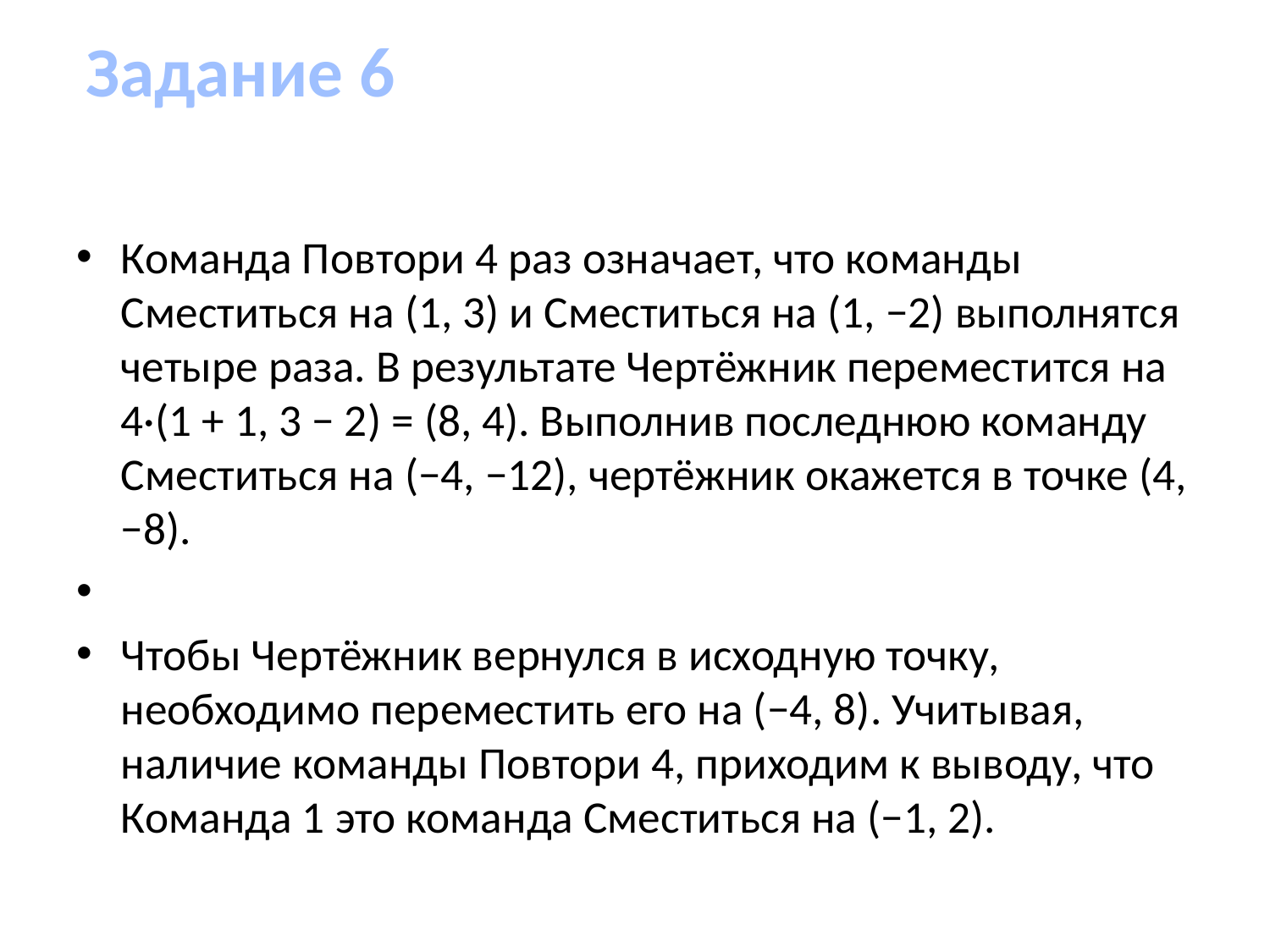

Задание 6
Команда Повтори 4 раз означает, что команды Сместиться на (1, 3) и Сместиться на (1, −2) выполнятся четыре раза. В результате Чертёжник переместится на 4·(1 + 1, 3 − 2) = (8, 4). Выполнив последнюю команду Сместиться на (−4, −12), чертёжник окажется в точке (4, −8).

Чтобы Чертёжник вернулся в исходную точку, необходимо переместить его на (−4, 8). Учитывая, наличие команды Повтори 4, приходим к выводу, что Команда 1 это команда Сместиться на (−1, 2).